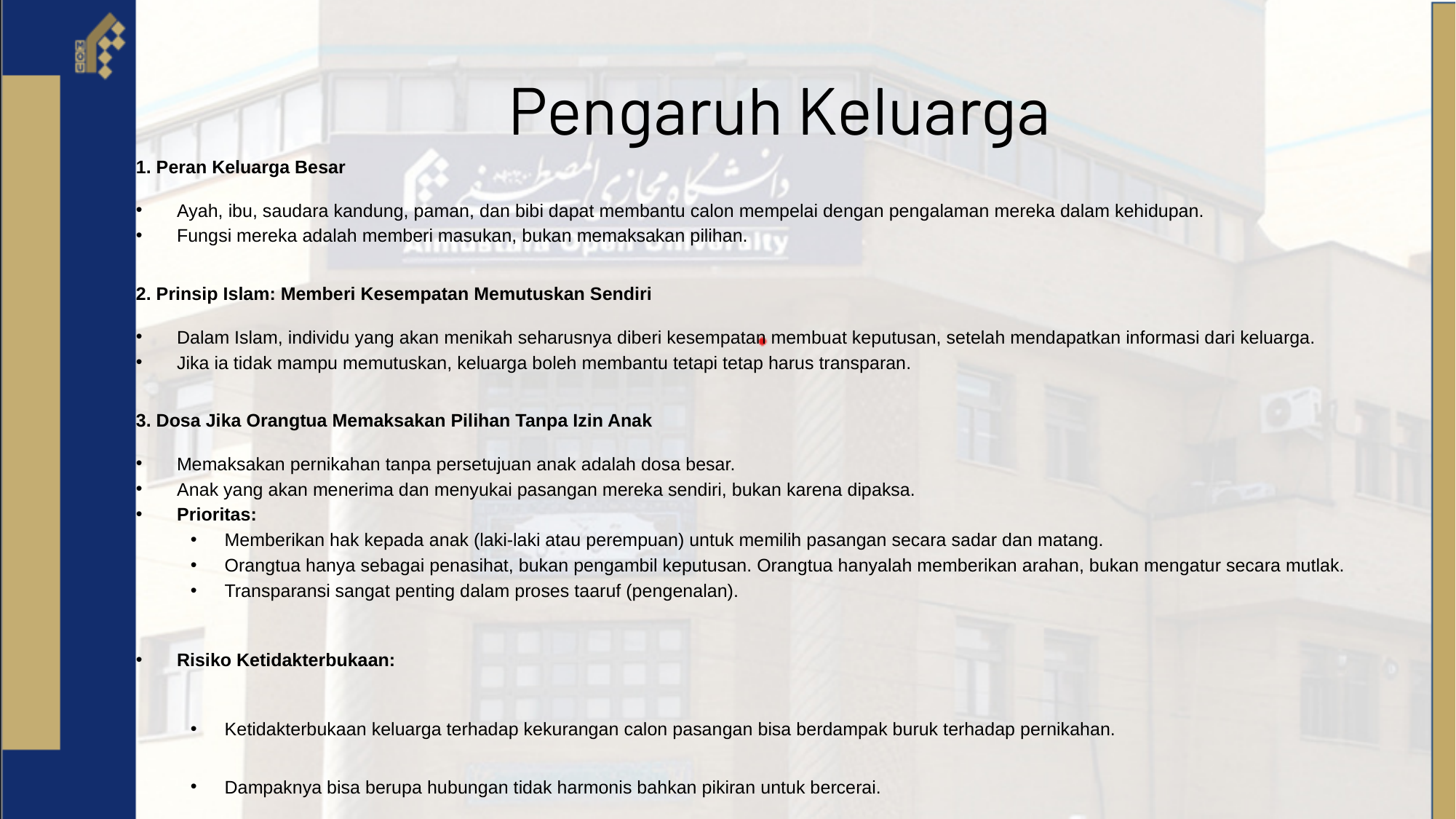

# Pengaruh Keluarga
1. Peran Keluarga Besar
Ayah, ibu, saudara kandung, paman, dan bibi dapat membantu calon mempelai dengan pengalaman mereka dalam kehidupan.
Fungsi mereka adalah memberi masukan, bukan memaksakan pilihan.
2. Prinsip Islam: Memberi Kesempatan Memutuskan Sendiri
Dalam Islam, individu yang akan menikah seharusnya diberi kesempatan membuat keputusan, setelah mendapatkan informasi dari keluarga.
Jika ia tidak mampu memutuskan, keluarga boleh membantu tetapi tetap harus transparan.
3. Dosa Jika Orangtua Memaksakan Pilihan Tanpa Izin Anak
Memaksakan pernikahan tanpa persetujuan anak adalah dosa besar.
Anak yang akan menerima dan menyukai pasangan mereka sendiri, bukan karena dipaksa.
Prioritas:
Memberikan hak kepada anak (laki-laki atau perempuan) untuk memilih pasangan secara sadar dan matang.
Orangtua hanya sebagai penasihat, bukan pengambil keputusan. Orangtua hanyalah memberikan arahan, bukan mengatur secara mutlak.
Transparansi sangat penting dalam proses taaruf (pengenalan).
Risiko Ketidakterbukaan:
Ketidakterbukaan keluarga terhadap kekurangan calon pasangan bisa berdampak buruk terhadap pernikahan.
Dampaknya bisa berupa hubungan tidak harmonis bahkan pikiran untuk bercerai.